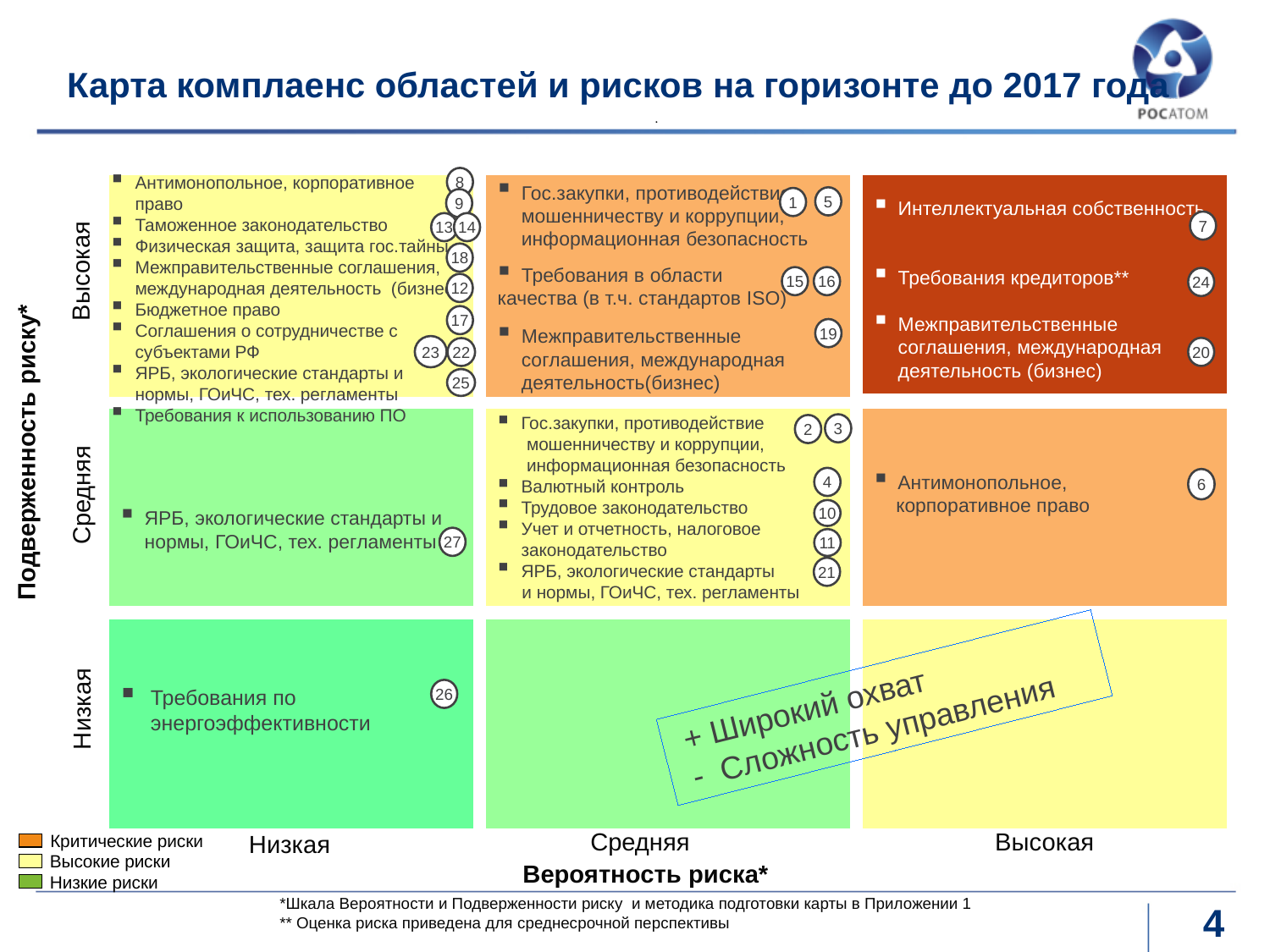

# Карта комплаенс областей и рисков на горизонте до 2017 года
.

Антимонопольное, корпоративное право
Таможенное законодательство
Физическая защита, защита гос.тайны
Межправительственные соглашения, международная деятельность  (бизнес)
Бюджетное право
Соглашения о сотрудничестве с субъектами РФ
ЯРБ, экологические стандарты и нормы, ГОиЧС, тех. регламенты
Требования к использованию ПО

8

Гос.закупки, противодействие мошенничеству и коррупции, информационная безопасность

Требования в области
качества (в т.ч. стандартов ISO)

Межправительственные соглашения, международная деятельность(бизнес)

5
1
9
Интеллектуальная собственность

Требования кредиторов**

Межправительственные соглашения, международная деятельность (бизнес)

7
13
14
18
Высокая
15
16
24
12
17
19
23
20
22
25

ЯРБ, экологические стандарты и нормы, ГОиЧС, тех. регламенты

Антимонопольное,
    корпоративное право
Гос.закупки, противодействие
      мошенничеству и коррупции,
      информационная безопасность
Валютный контроль
Трудовое законодательство
Учет и отчетность, налоговое законодательство
ЯРБ, экологические стандарты
     и нормы, ГОиЧС, тех. регламенты
3
2
Подверженность риску*
Средняя
4
6
10
27
11
21

Требования по энергоэффективности
 + Широкий охват
 -  Сложность управления
26
Низкая
Средняя
Высокая
Низкая
Критические риски

Высокие риски

Низкие риски

Вероятность риска*
*Шкала Вероятности и Подверженности риску  и методика подготовки карты в Приложении 1
** Оценка риска приведена для среднесрочной перспективы

4